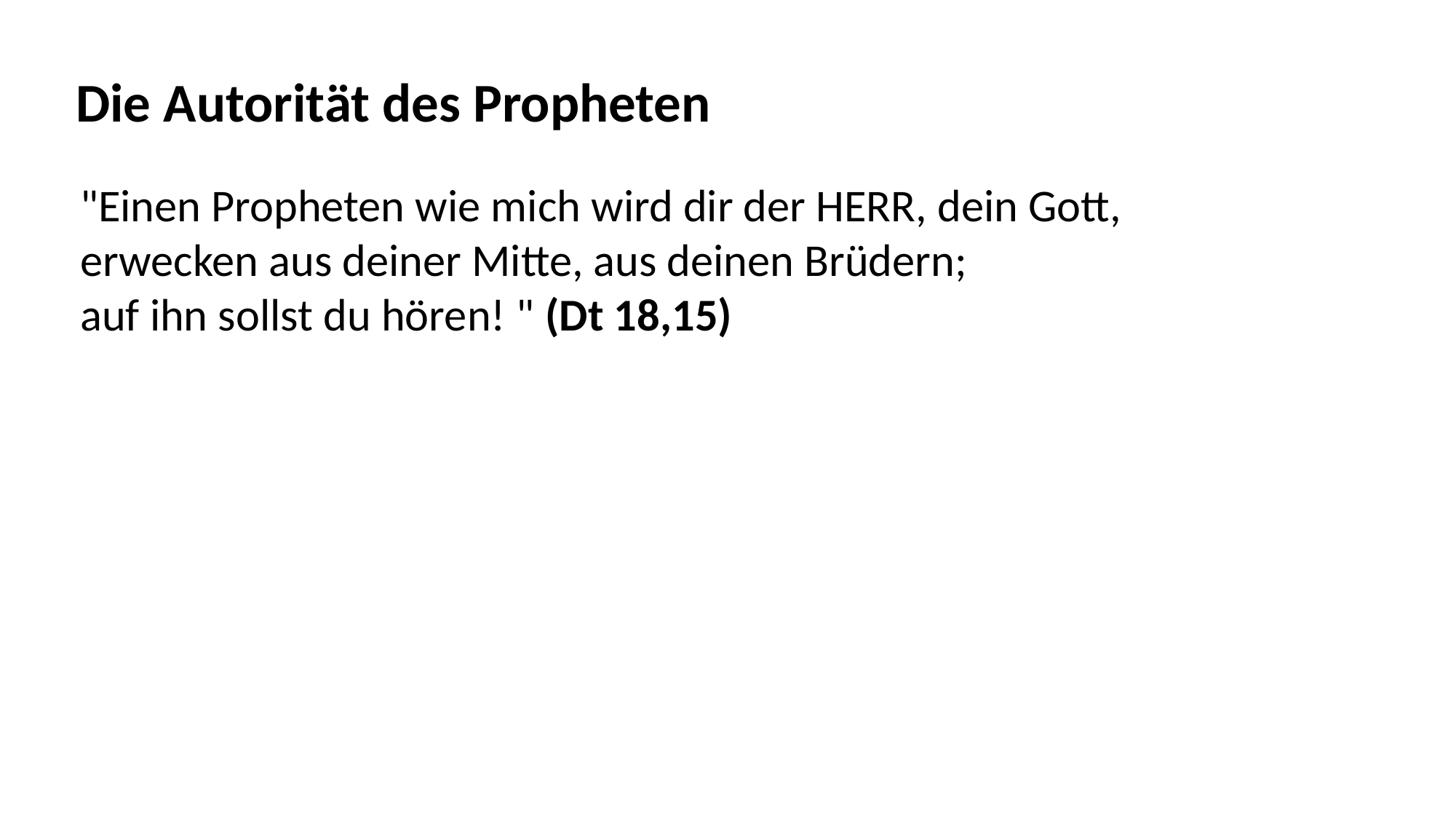

Die Autorität des Propheten
"Einen Propheten wie mich wird dir der HERR, dein Gott,
erwecken aus deiner Mitte, aus deinen Brüdern;
auf ihn sollst du hören! " (Dt 18,15)